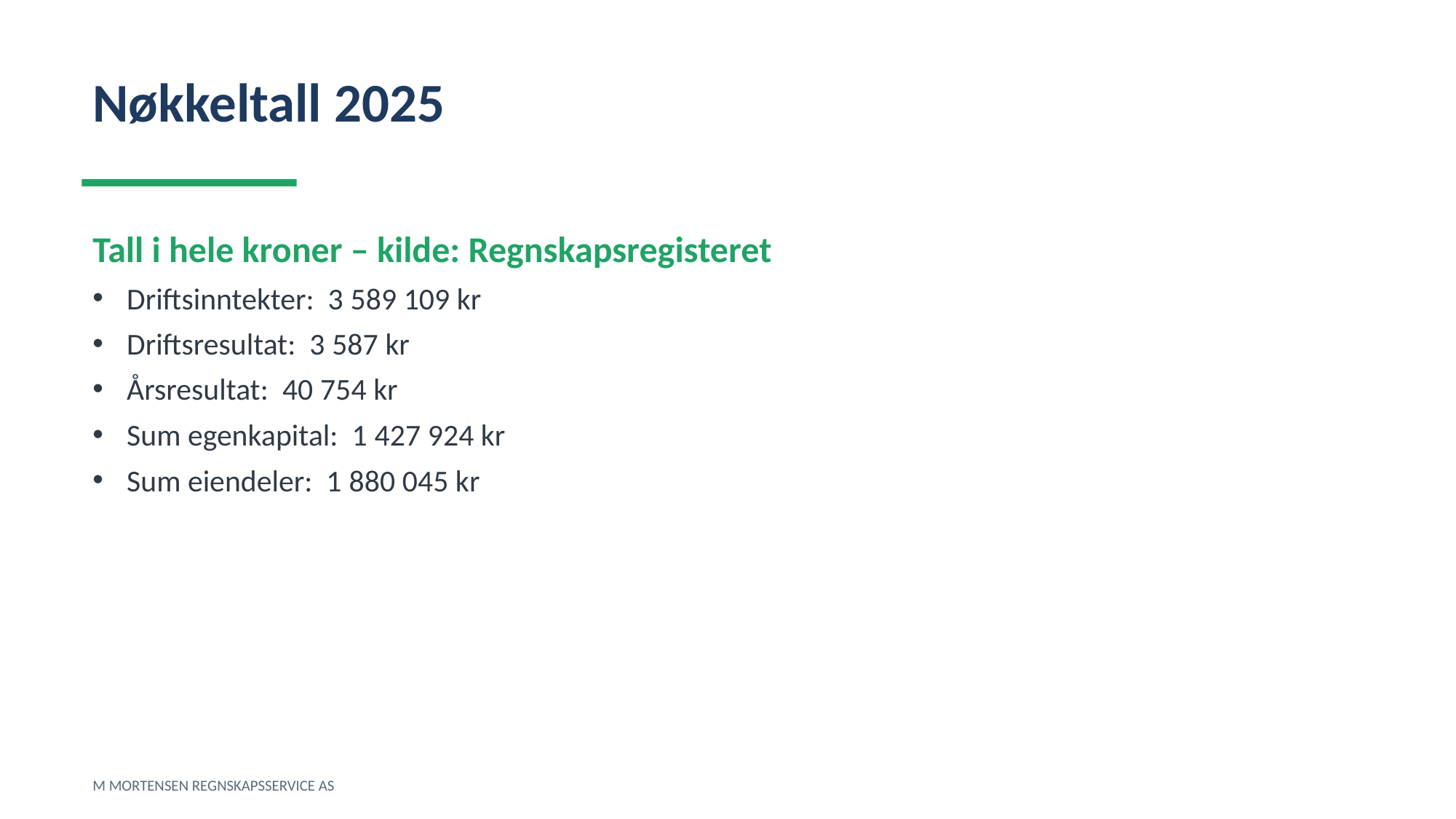

Nøkkeltall 2025

Tall i hele kroner – kilde: Regnskapsregisteret
Driftsinntekter:  3 589 109 kr
Driftsresultat:  3 587 kr
Årsresultat:  40 754 kr
Sum egenkapital:  1 427 924 kr
Sum eiendeler:  1 880 045 kr
M MORTENSEN REGNSKAPSSERVICE AS